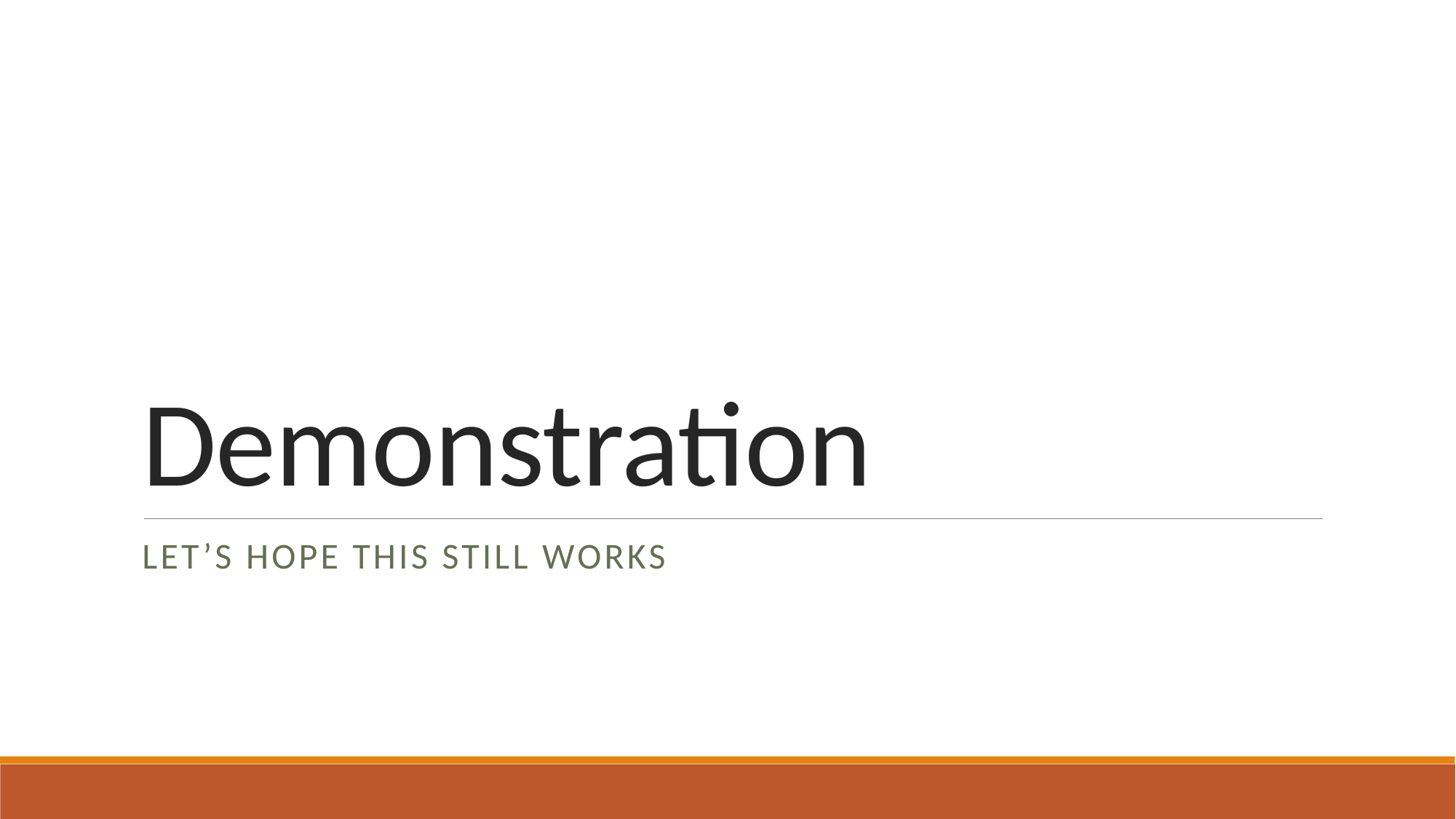

# Demonstration
Let’s hope this still works